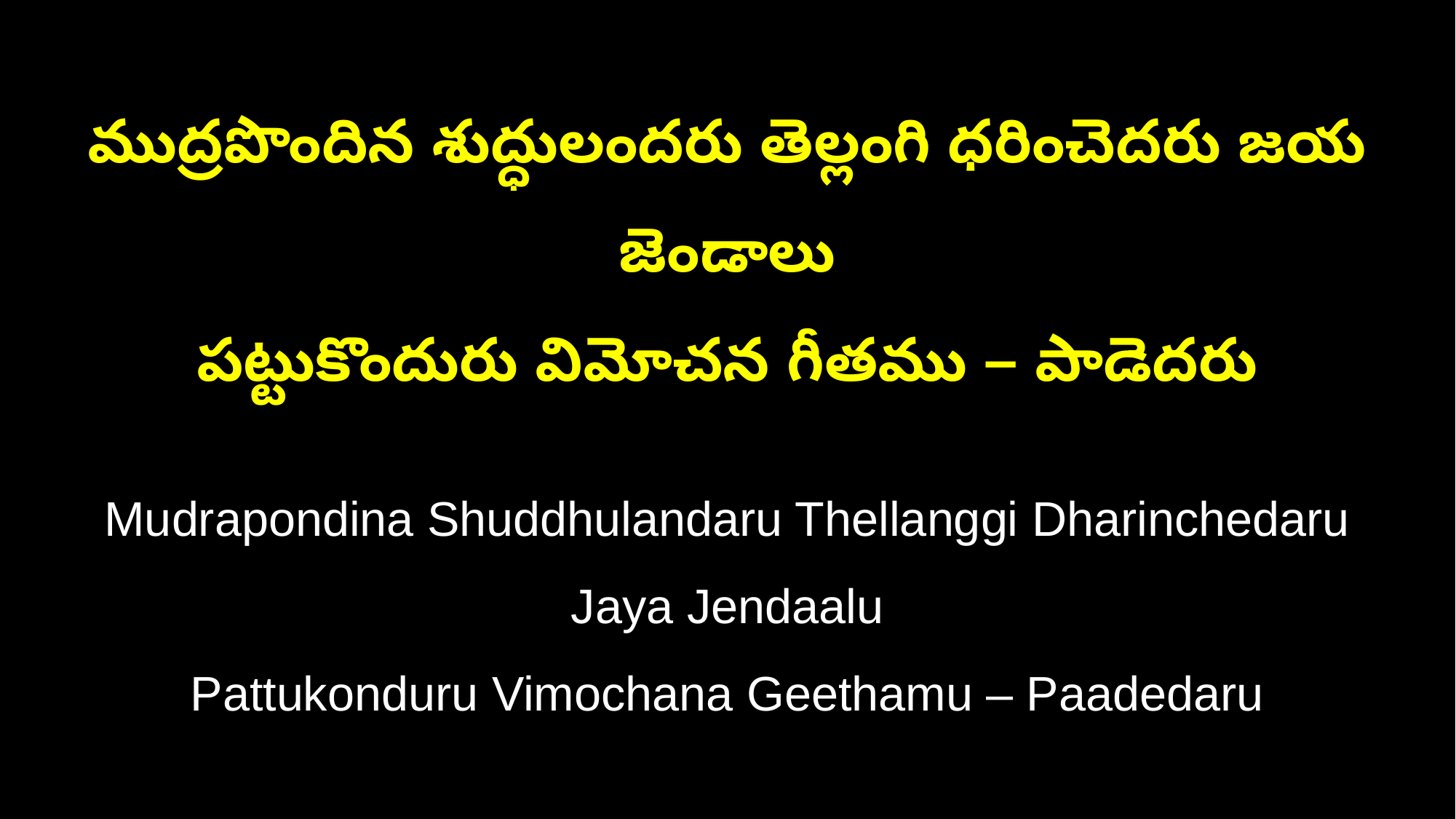

ముద్రపొందిన శుద్ధులందరు తెల్లంగి ధరించెదరు జయ జెండాలు
పట్టుకొందురు విమోచన గీతము – పాడెదరు
Mudrapondina Shuddhulandaru Thellanggi Dharinchedaru Jaya Jendaalu
Pattukonduru Vimochana Geethamu – Paadedaru